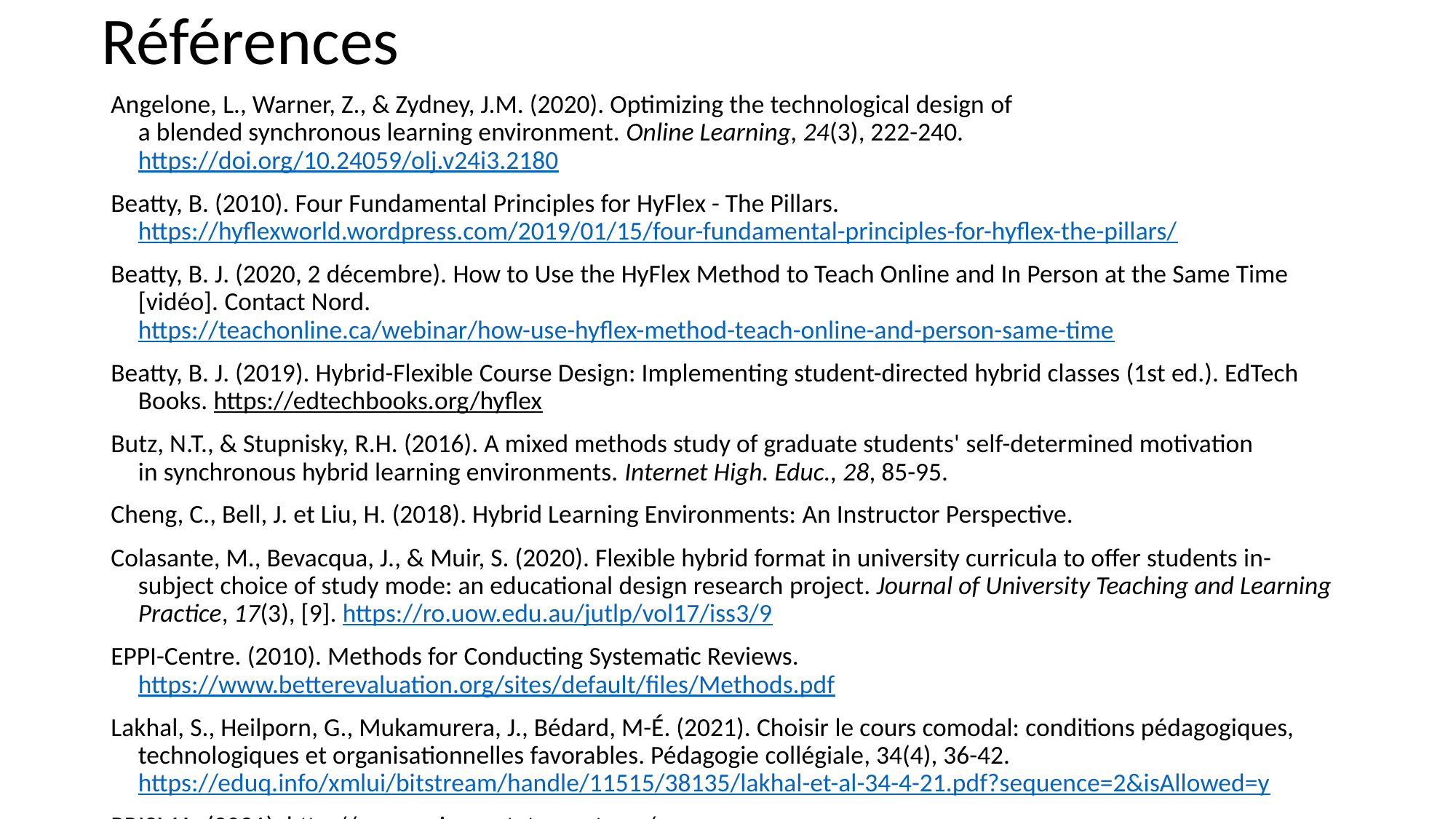

# Références
Angelone, L., Warner, Z., & Zydney, J.M. (2020). Optimizing the technological design of a blended synchronous learning environment. Online Learning, 24(3), 222-240. https://doi.org/10.24059/olj.v24i3.2180
Beatty, B. (2010). Four Fundamental Principles for HyFlex - The Pillars. https://hyflexworld.wordpress.com/2019/01/15/four-fundamental-principles-for-hyflex-the-pillars/
Beatty, B. J. (2020, 2 décembre). How to Use the HyFlex Method to Teach Online and In Person at the Same Time [vidéo]. Contact Nord. https://teachonline.ca/webinar/how-use-hyflex-method-teach-online-and-person-same-time
Beatty, B. J. (2019). Hybrid-Flexible Course Design: Implementing student-directed hybrid classes (1st ed.). EdTech Books. https://edtechbooks.org/hyflex
Butz, N.T., & Stupnisky, R.H. (2016). A mixed methods study of graduate students' self-determined motivation in synchronous hybrid learning environments. Internet High. Educ., 28, 85-95.
Cheng, C., Bell, J. et Liu, H. (2018). Hybrid Learning Environments: An Instructor Perspective.
Colasante, M., Bevacqua, J., & Muir, S. (2020). Flexible hybrid format in university curricula to offer students in-subject choice of study mode: an educational design research project. Journal of University Teaching and Learning Practice, 17(3), [9]. https://ro.uow.edu.au/jutlp/vol17/iss3/9
EPPI-Centre. (2010). Methods for Conducting Systematic Reviews. https://www.betterevaluation.org/sites/default/files/Methods.pdf
Lakhal, S., Heilporn, G., Mukamurera, J., Bédard, M-É. (2021). Choisir le cours comodal: conditions pédagogiques, technologiques et organisationnelles favorables. Pédagogie collégiale, 34(4), 36-42. https://eduq.info/xmlui/bitstream/handle/11515/38135/lakhal-et-al-34-4-21.pdf?sequence=2&isAllowed=y
PRISMA. (2021). http://www.prisma-statement.org/